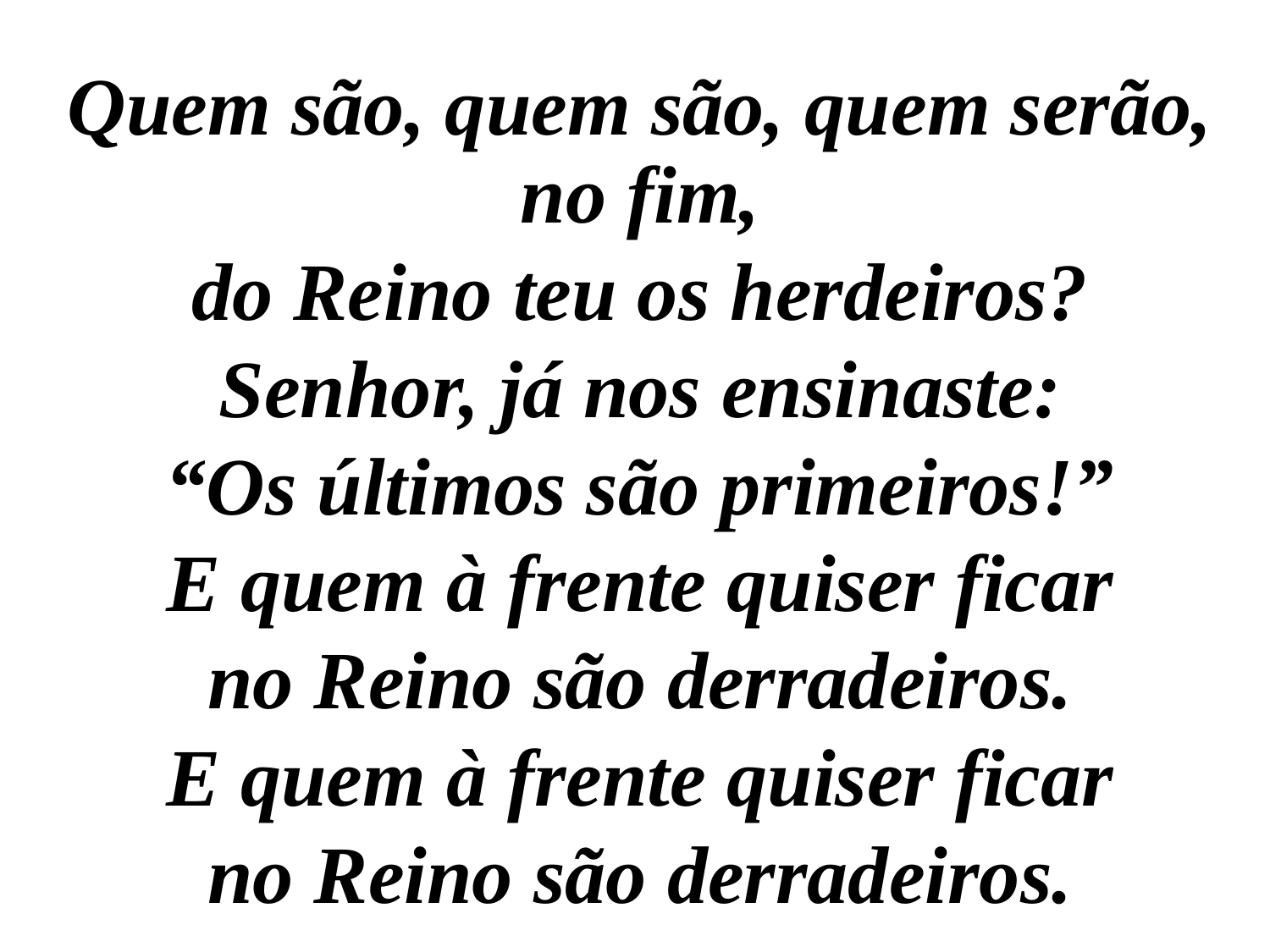

Quem são, quem são, quem serão, no fim,
do Reino teu os herdeiros?
Senhor, já nos ensinaste:
“Os últimos são primeiros!”
E quem à frente quiser ficar
no Reino são derradeiros.
E quem à frente quiser ficar
no Reino são derradeiros.